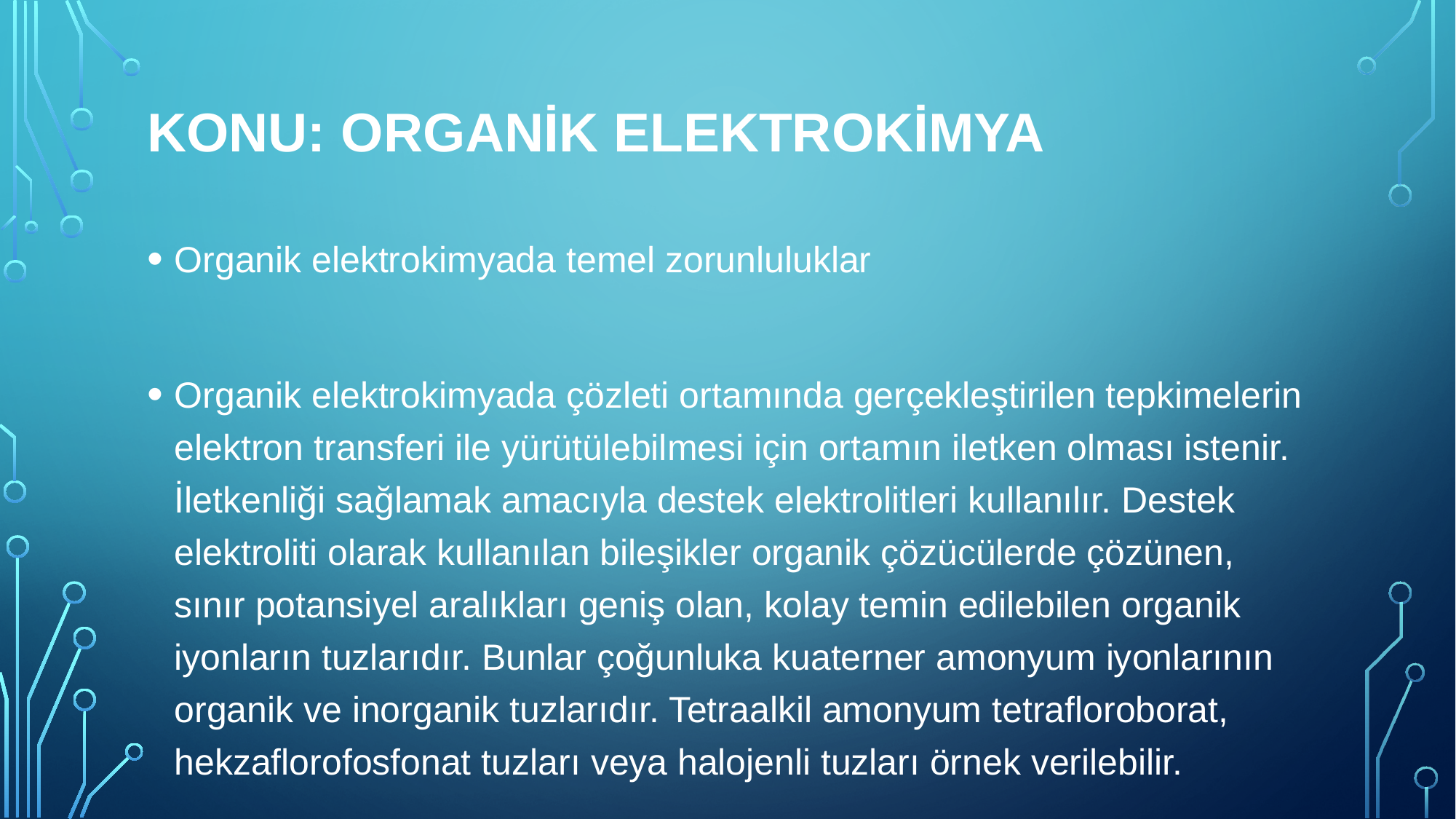

# Konu: Organİk ELEKTROKİmya
Organik elektrokimyada temel zorunluluklar

Organik elektrokimyada çözleti ortamında gerçekleştirilen tepkimelerin elektron transferi ile yürütülebilmesi için ortamın iletken olması istenir. İletkenliği sağlamak amacıyla destek elektrolitleri kullanılır. Destek elektroliti olarak kullanılan bileşikler organik çözücülerde çözünen, sınır potansiyel aralıkları geniş olan, kolay temin edilebilen organik iyonların tuzlarıdır. Bunlar çoğunluka kuaterner amonyum iyonlarının organik ve inorganik tuzlarıdır. Tetraalkil amonyum tetrafloroborat, hekzaflorofosfonat tuzları veya halojenli tuzları örnek verilebilir.